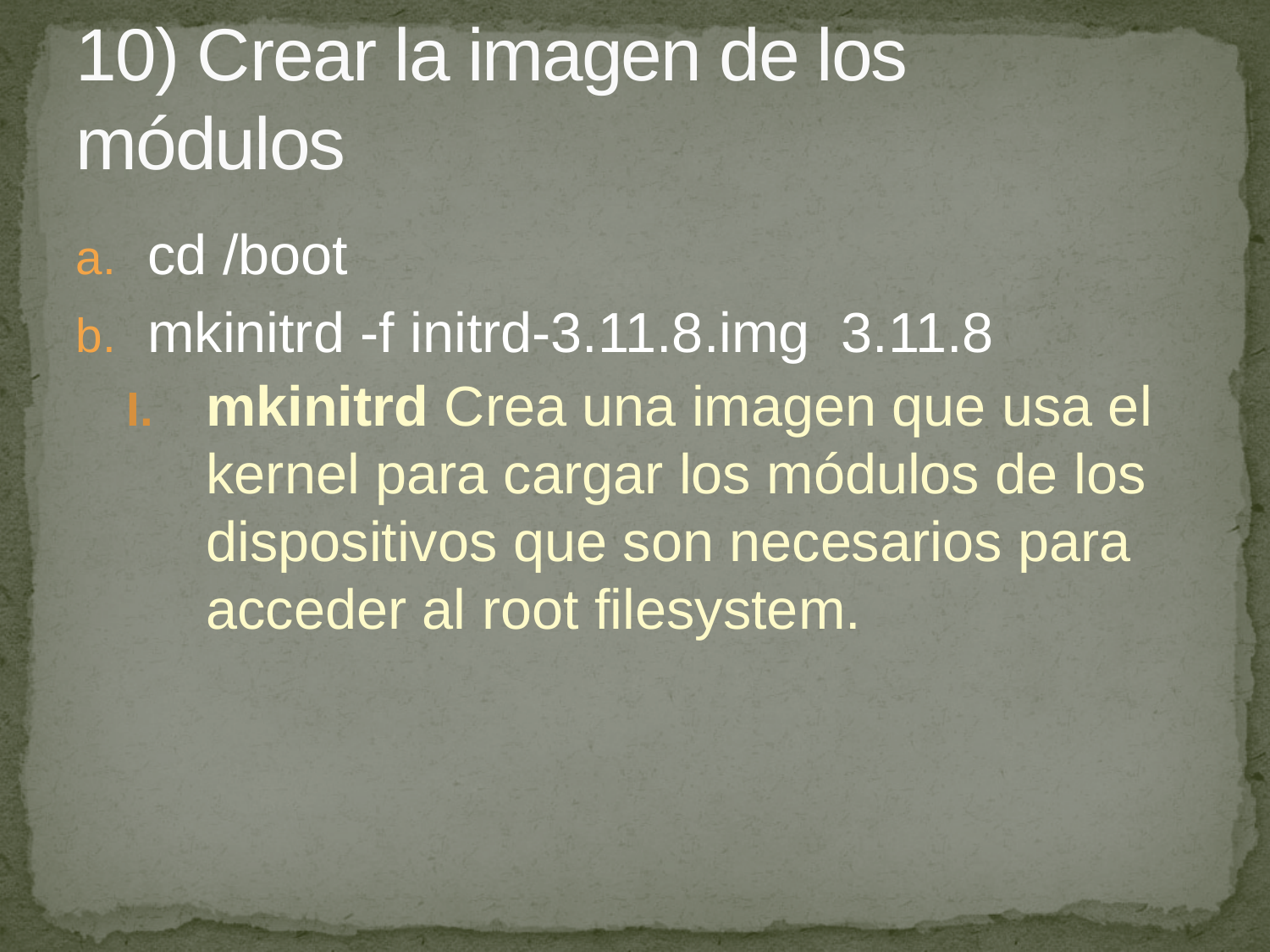

# 10) Crear la imagen de los módulos
cd /boot
mkinitrd -f initrd-3.11.8.img  3.11.8
mkinitrd Crea una imagen que usa el kernel para cargar los módulos de los dispositivos que son necesarios para acceder al root filesystem.